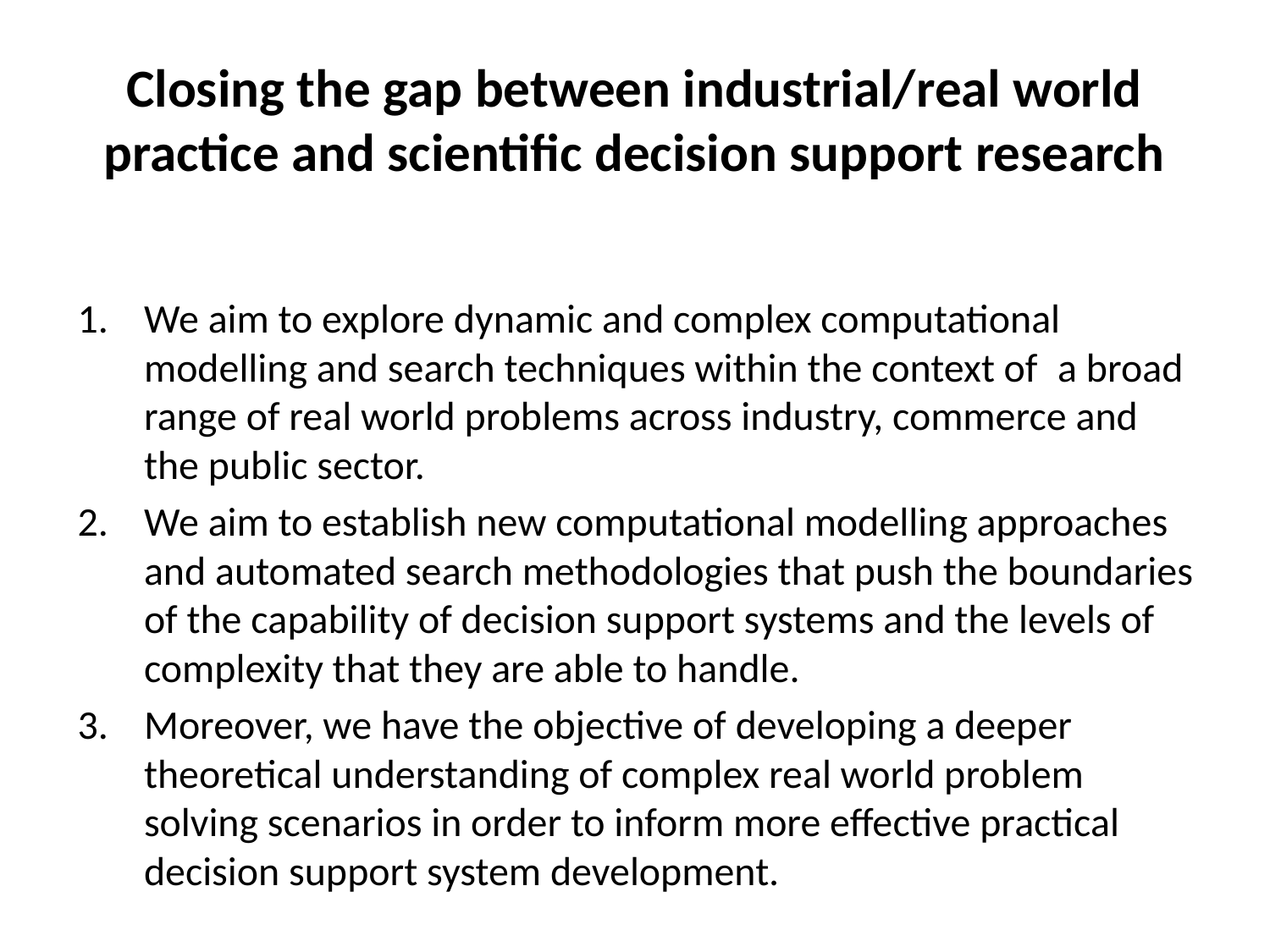

# Closing the gap between industrial/real world practice and scientific decision support research
We aim to explore dynamic and complex computational modelling and search techniques within the context of  a broad range of real world problems across industry, commerce and the public sector.
We aim to establish new computational modelling approaches and automated search methodologies that push the boundaries of the capability of decision support systems and the levels of complexity that they are able to handle.
Moreover, we have the objective of developing a deeper theoretical understanding of complex real world problem solving scenarios in order to inform more effective practical decision support system development.